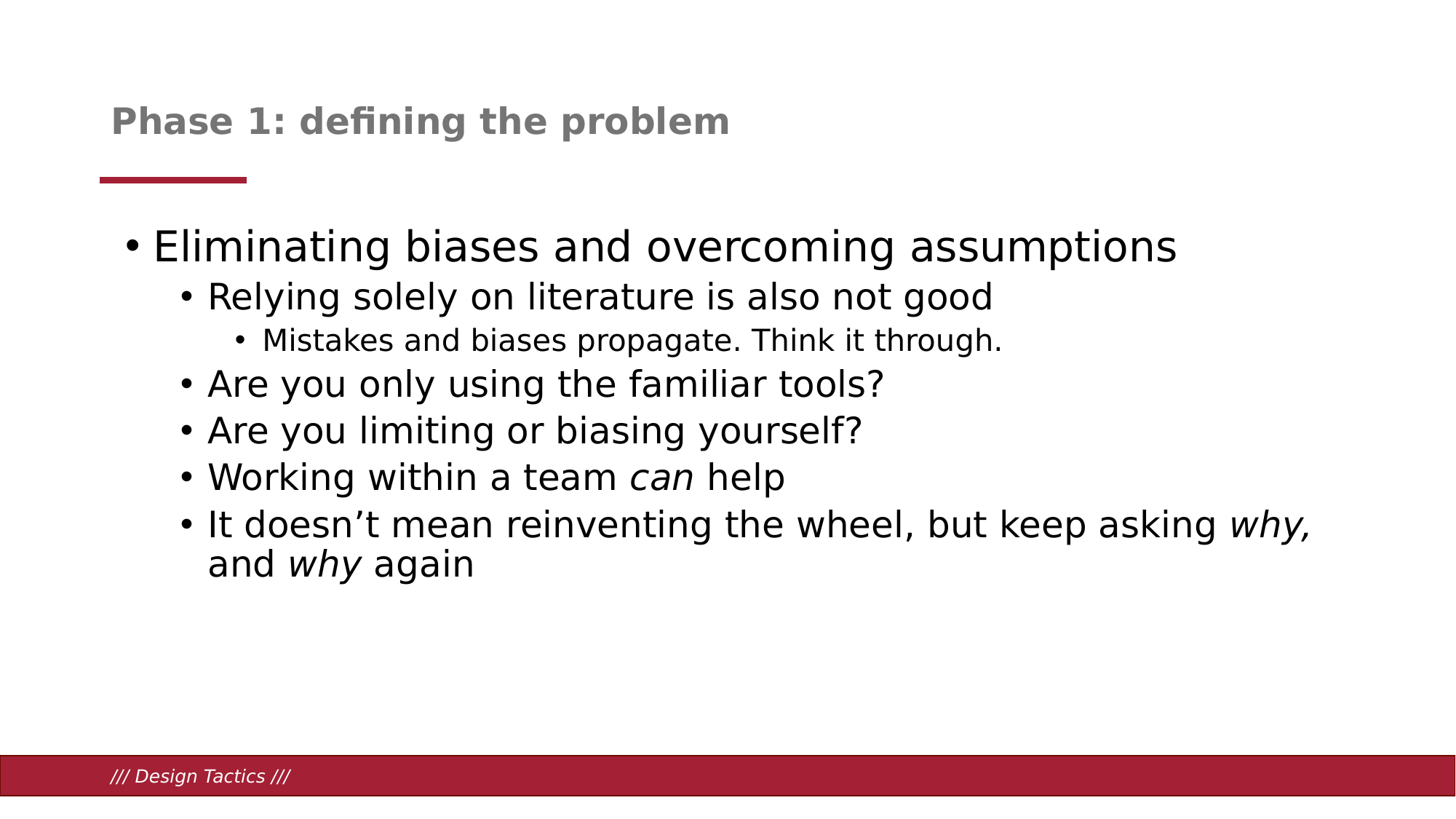

# Phase 1: defining the problem
Eliminating biases and overcoming assumptions
Relying solely on literature is also not good
Mistakes and biases propagate. Think it through.
Are you only using the familiar tools?
Are you limiting or biasing yourself?
Working within a team can help
It doesn’t mean reinventing the wheel, but keep asking why, and why again